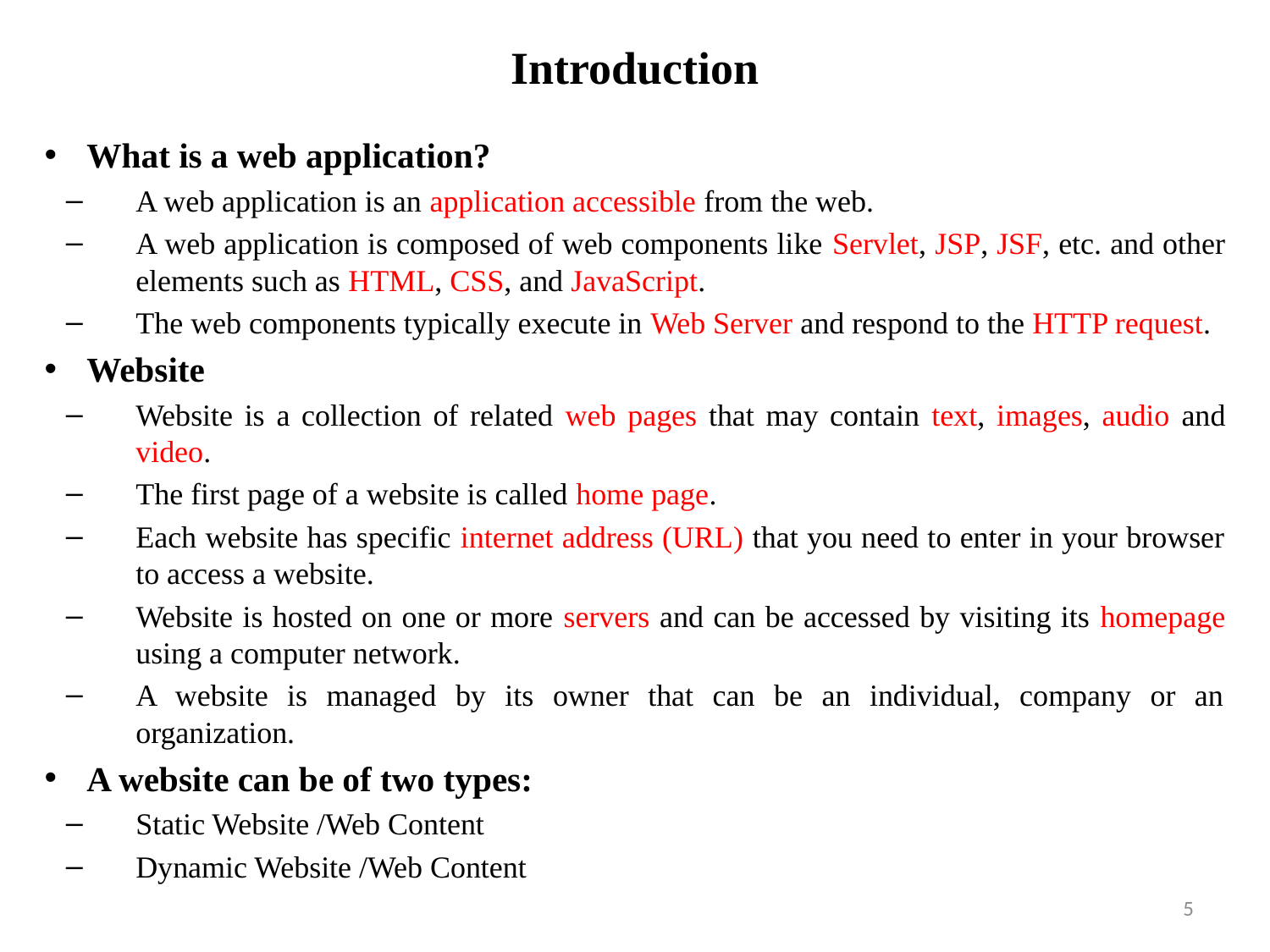

# Introduction
What is a web application?
A web application is an application accessible from the web.
A web application is composed of web components like Servlet, JSP, JSF, etc. and other elements such as HTML, CSS, and JavaScript.
The web components typically execute in Web Server and respond to the HTTP request.
Website
Website is a collection of related web pages that may contain text, images, audio and video.
The first page of a website is called home page.
Each website has specific internet address (URL) that you need to enter in your browser to access a website.
Website is hosted on one or more servers and can be accessed by visiting its homepage using a computer network.
A website is managed by its owner that can be an individual, company or an organization.
A website can be of two types:
Static Website /Web Content
Dynamic Website /Web Content

5